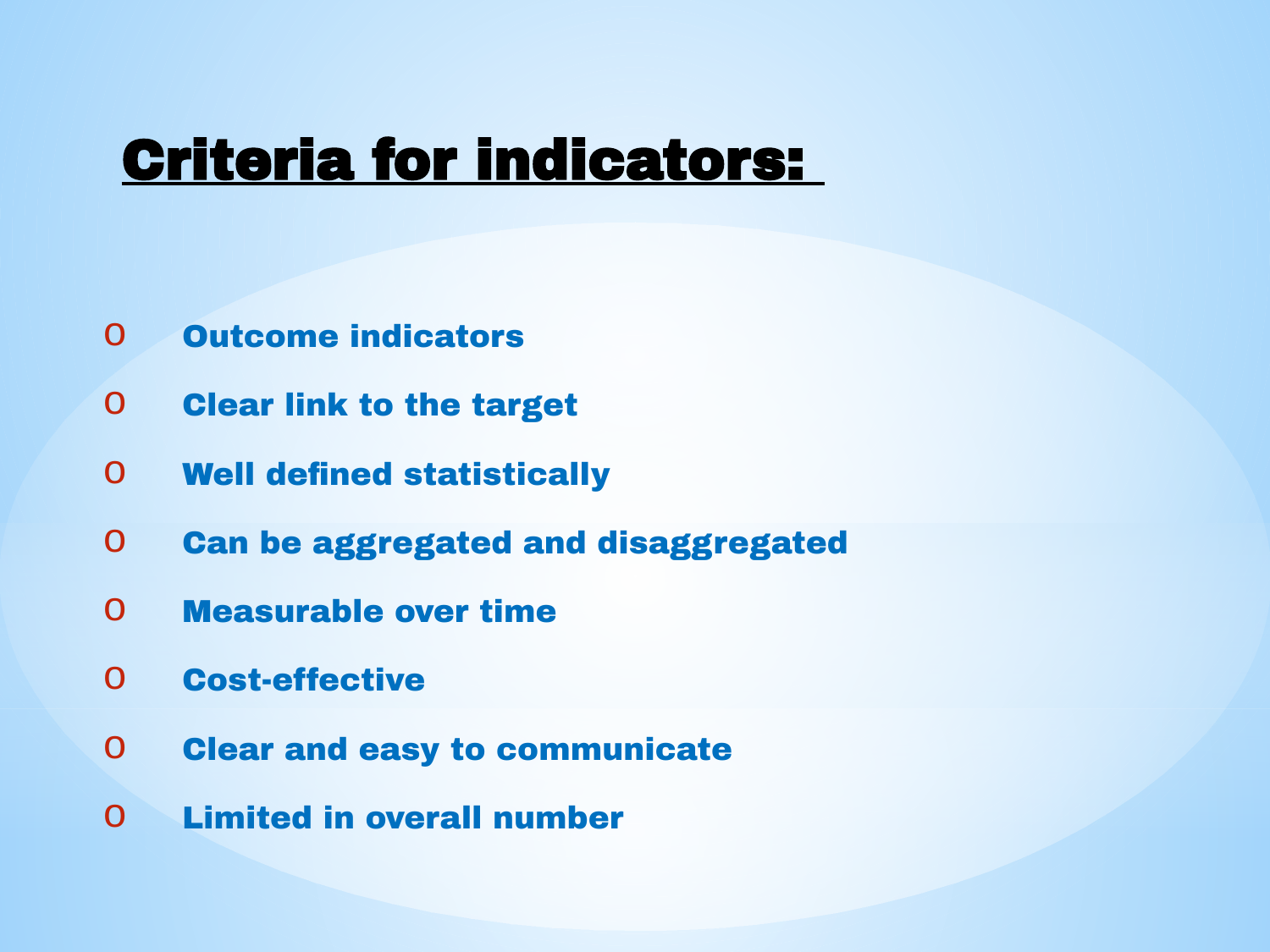

Criteria for indicators:
Outcome indicators
Clear link to the target
Well defined statistically
Can be aggregated and disaggregated
Measurable over time
Cost-effective
Clear and easy to communicate
Limited in overall number